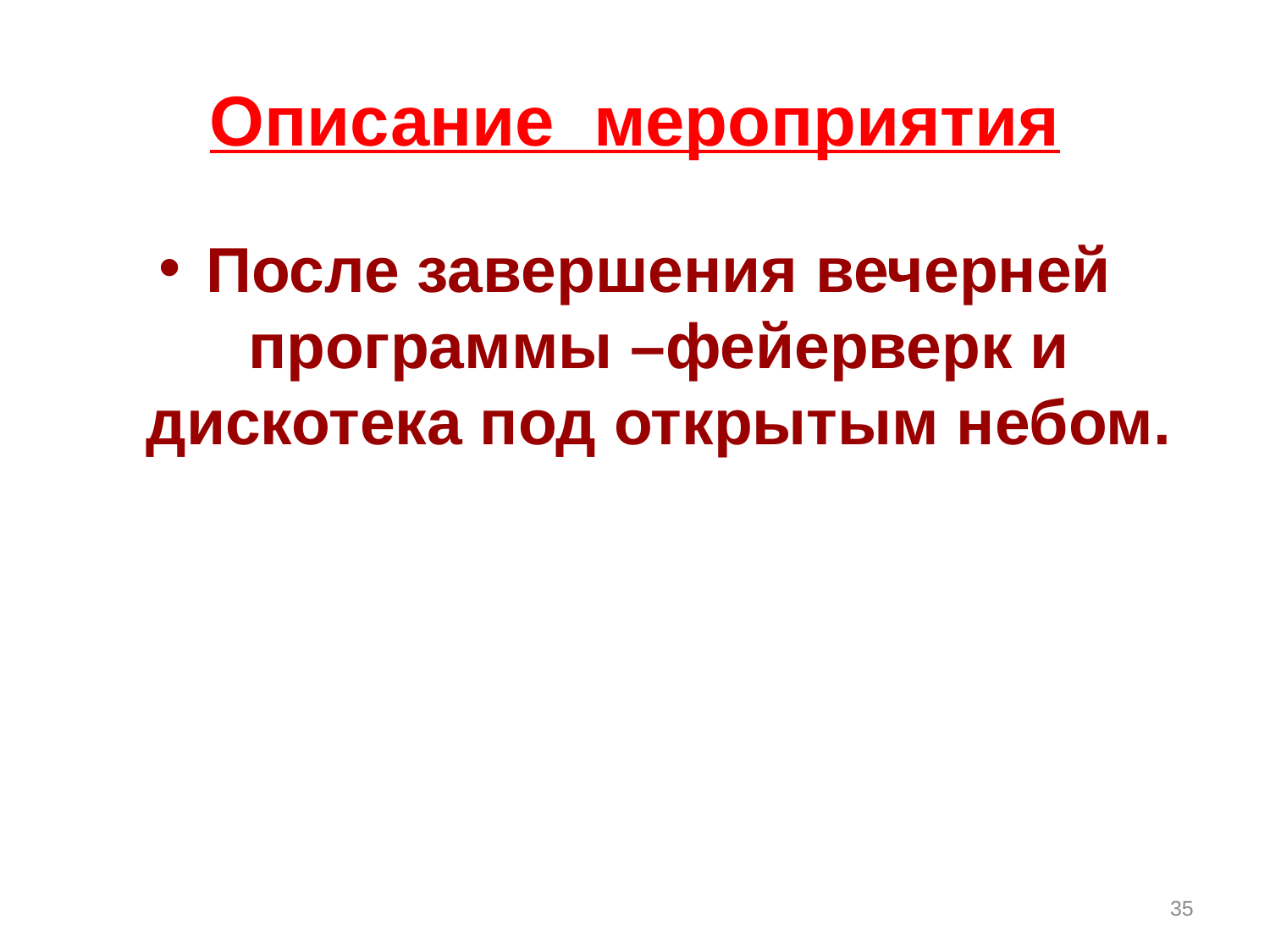

# Описание  мероприятия
После завершения вечерней программы –фейерверк и дискотека под открытым небом.
35